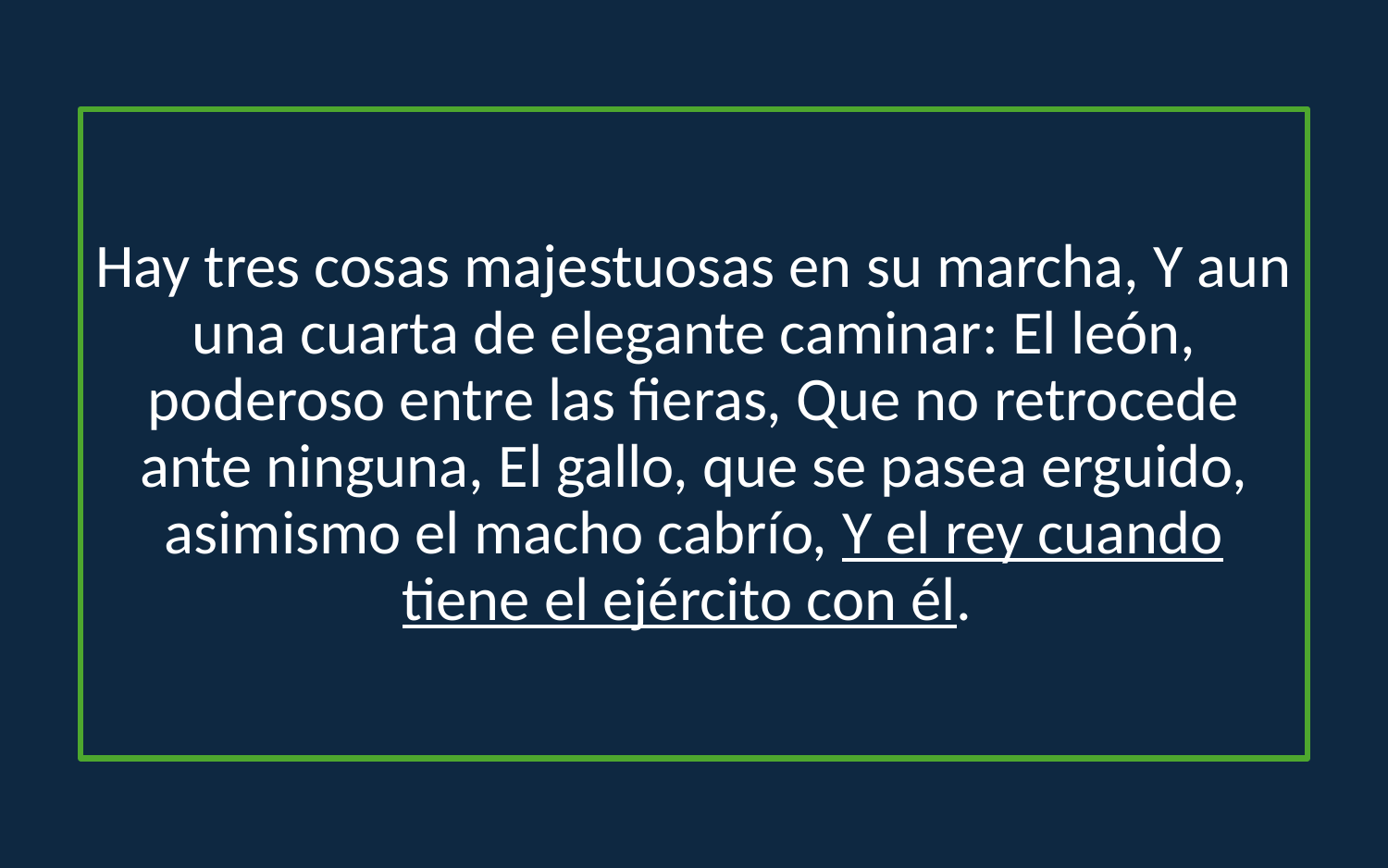

Hay tres cosas majestuosas en su marcha, Y aun una cuarta de elegante caminar: El león, poderoso entre las fieras, Que no retrocede ante ninguna, El gallo, que se pasea erguido, asimismo el macho cabrío, Y el rey cuando tiene el ejército con él.